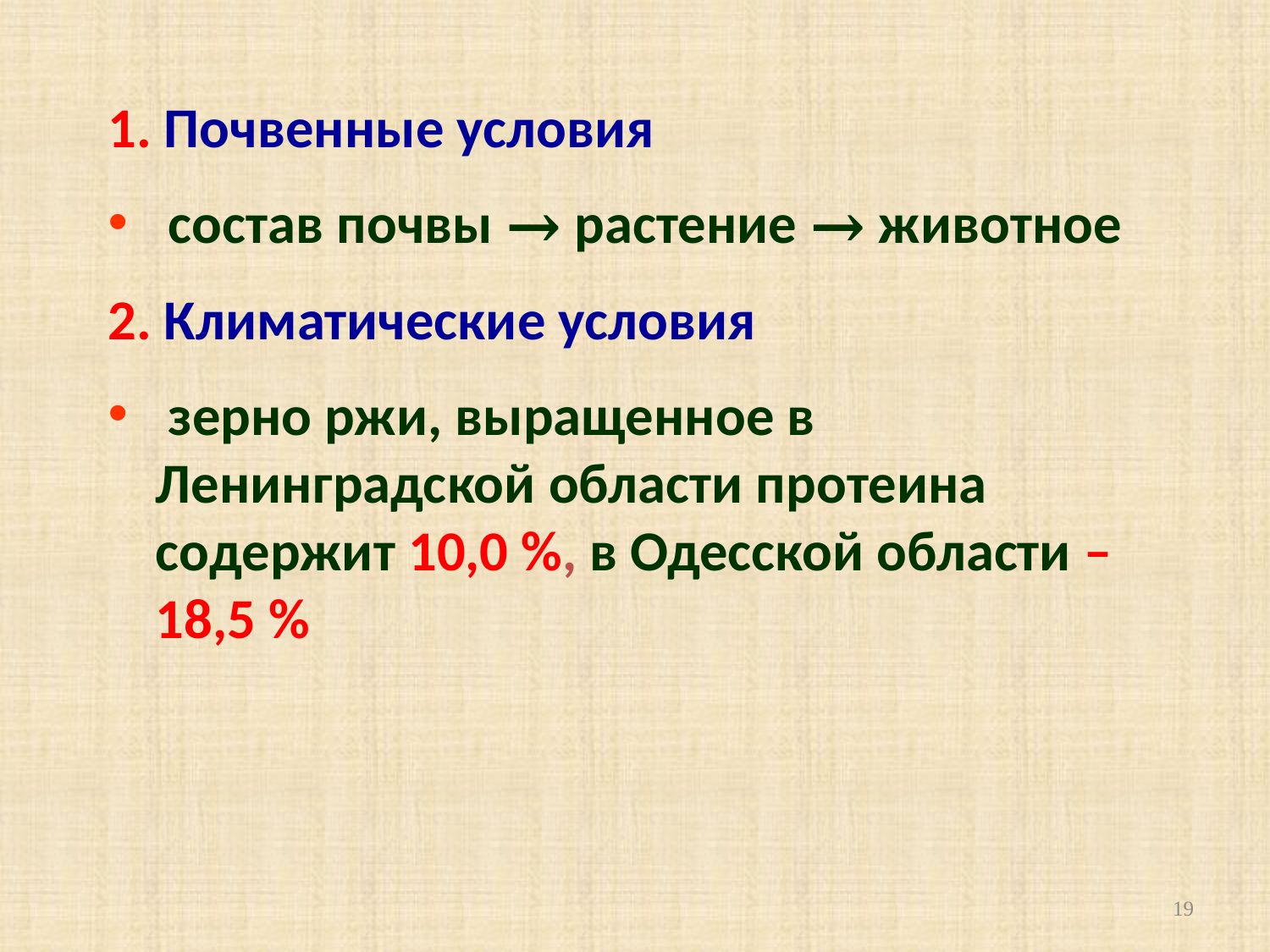

# 1. Почвенные условия
 состав почвы → растение → животное
2. Климатические условия
 зерно ржи, выращенное в Ленинградской области протеина содержит 10,0 %, в Одесской области – 18,5 %
19